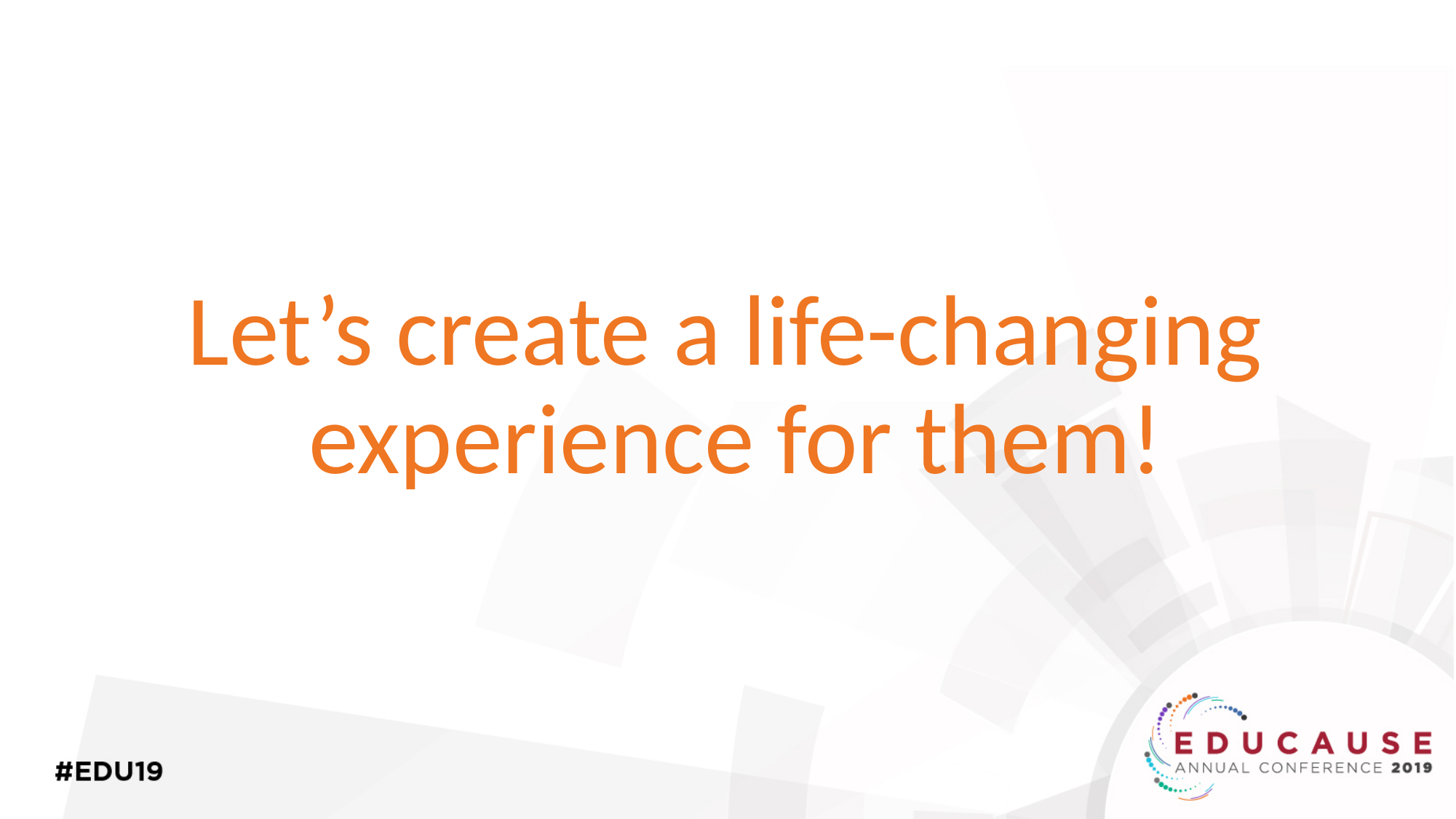

# Let’s create a life-changing experience for them!